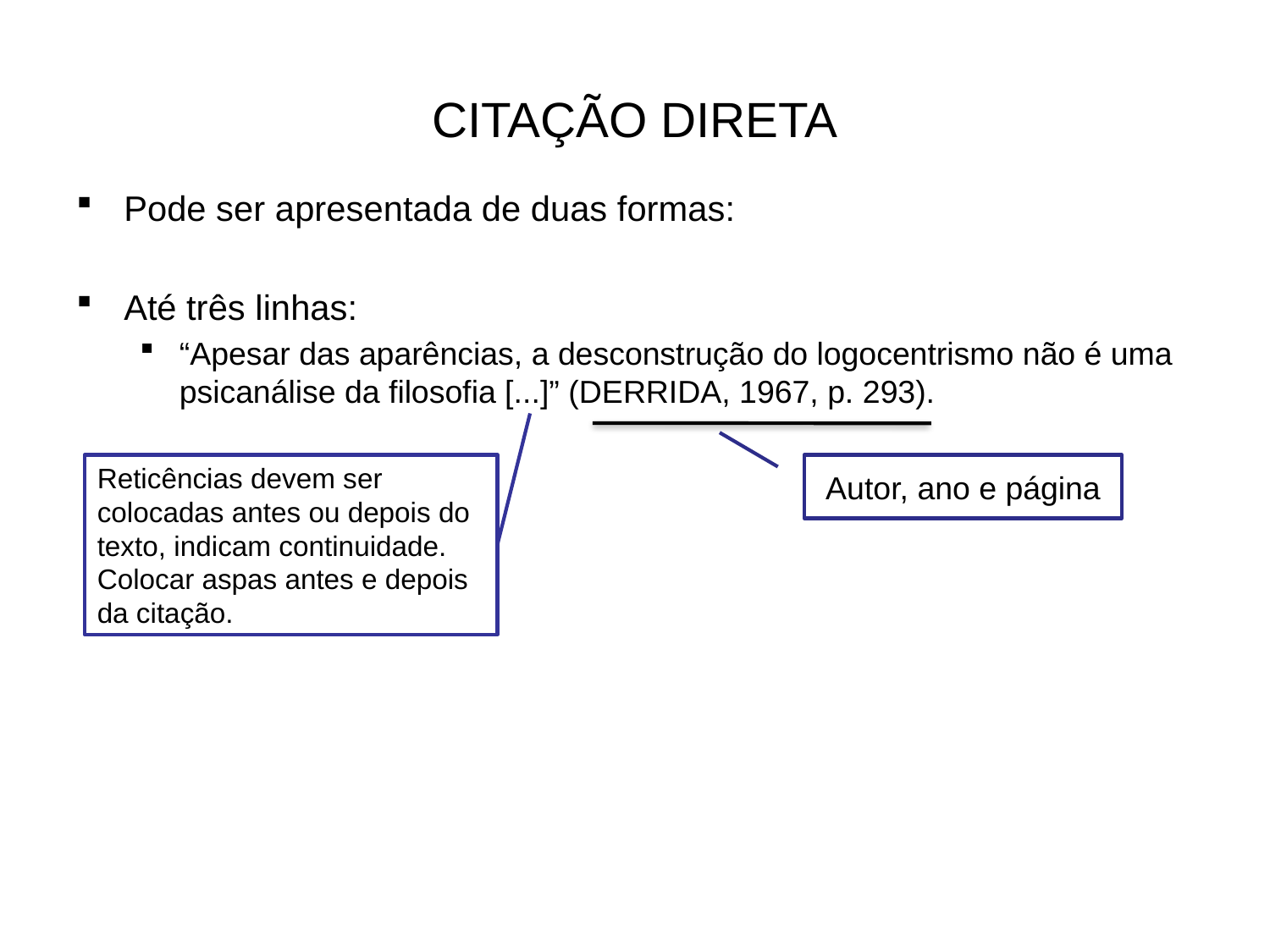

# CITAÇÃO DIRETA
Pode ser apresentada de duas formas:

Até três linhas:
“Apesar das aparências, a desconstrução do logocentrismo não é uma psicanálise da filosofia [...]” (DERRIDA, 1967, p. 293).

Reticências devem ser colocadas antes ou depois do texto, indicam continuidade.
Colocar aspas antes e depois da citação.
Autor, ano e página